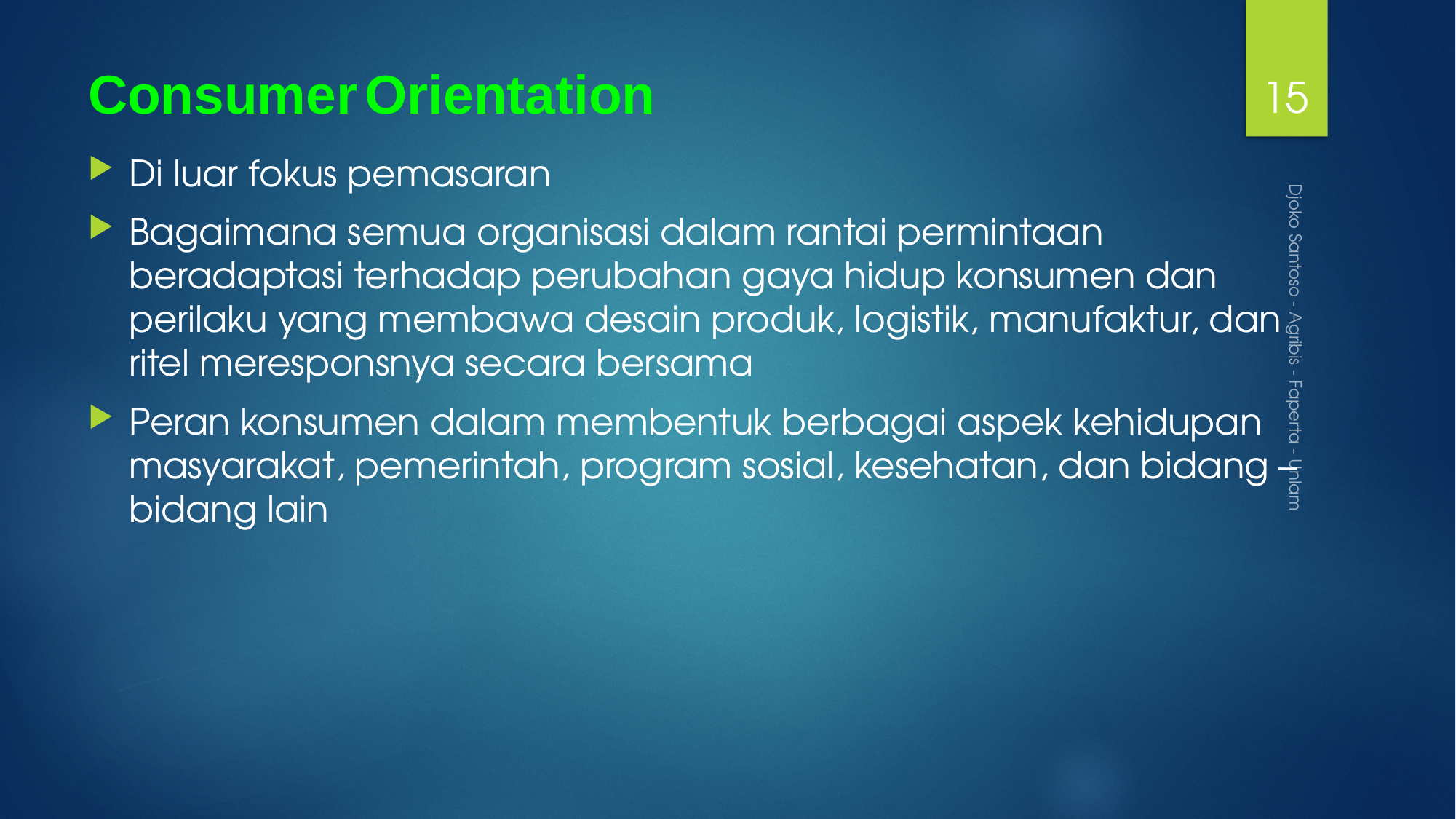

15
# Consumer Orientation
Di luar fokus pemasaran
Bagaimana semua organisasi dalam rantai permintaan beradaptasi terhadap perubahan gaya hidup konsumen dan perilaku yang membawa desain produk, logistik, manufaktur, dan ritel meresponsnya secara bersama
Peran konsumen dalam membentuk berbagai aspek kehidupan masyarakat, pemerintah, program sosial, kesehatan, dan bidang – bidang lain

Djoko Santoso - Agribis - Faperta - Unlam